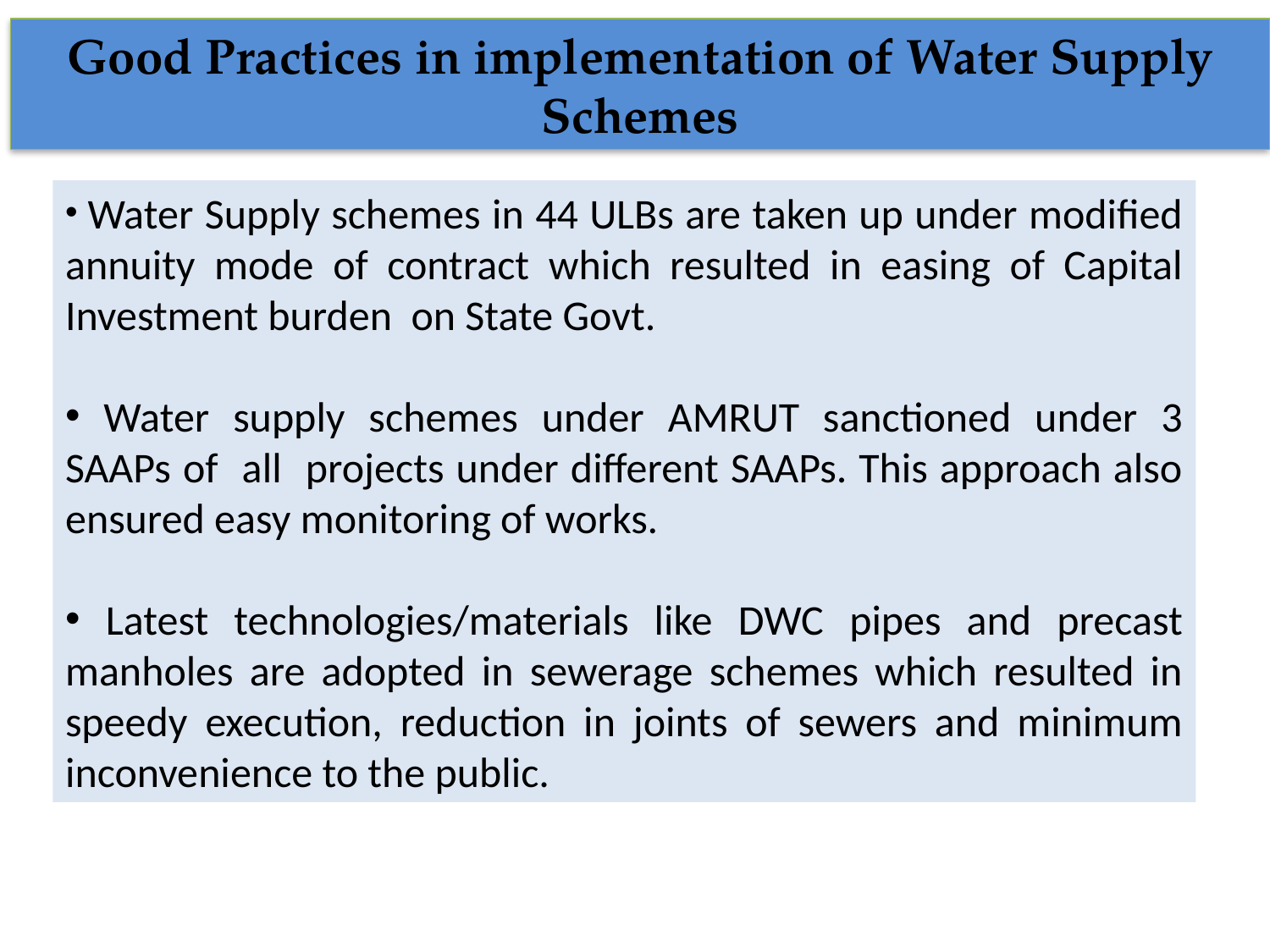

Good Practices in implementation of Water Supply Schemes
 Water Supply schemes in 44 ULBs are taken up under modified annuity mode of contract which resulted in easing of Capital Investment burden  on State Govt.

 Water supply schemes under AMRUT sanctioned under 3 SAAPs of  all  projects under different SAAPs. This approach also ensured easy monitoring of works.

 Latest technologies/materials like DWC pipes and precast manholes are adopted in sewerage schemes which resulted in speedy execution, reduction in joints of sewers and minimum inconvenience to the public.